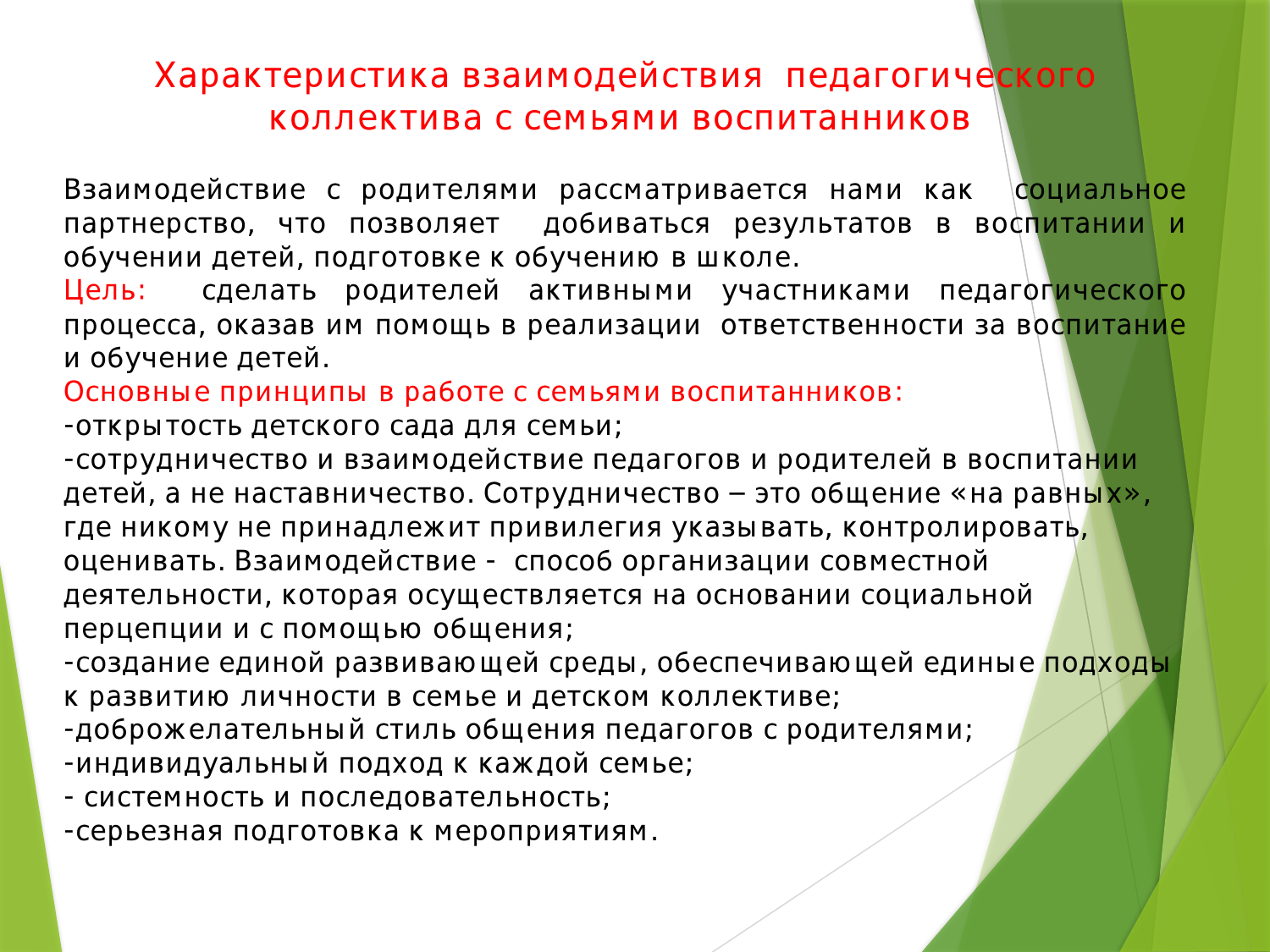

Характеристика взаимодействия  педагогического коллектива с семьями воспитанников

Взаимодействие с родителями рассматривается нами как  социальное партнерство, что позволяет  добиваться результатов в воспитании и обучении детей, подготовке к обучению в школе.
Цель:  сделать родителей активными участниками педагогического процесса, оказав им помощь в реализации  ответственности за воспитание и обучение детей.
Основные принципы в работе с семьями воспитанников:
-открытость детского сада для семьи;
-сотрудничество и взаимодействие педагогов и родителей в воспитании детей, а не наставничество. Сотрудничество – это общение «на равных», где никому не принадлежит привилегия указывать, контролировать, оценивать. Взаимодействие -  способ организации совместной деятельности, которая осуществляется на основании социальной перцепции и с помощью общения;
-создание единой развивающей среды, обеспечивающей единые подходы к развитию личности в семье и детском коллективе;
-доброжелательный стиль общения педагогов с родителями;
-индивидуальный подход к каждой семье;
- системность и последовательность;
-серьезная подготовка к мероприятиям.